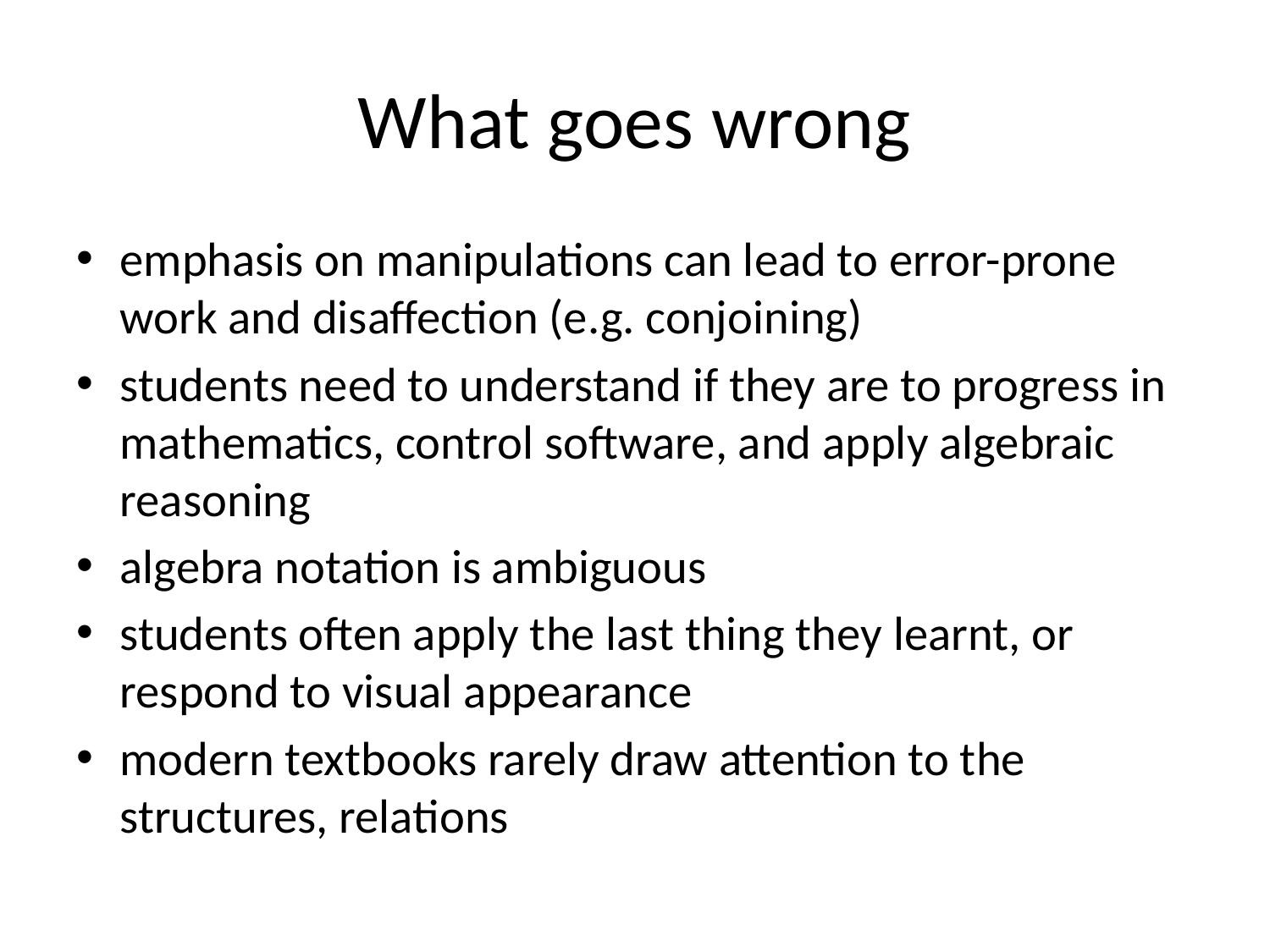

# What goes wrong
emphasis on manipulations can lead to error-prone work and disaffection (e.g. conjoining)
students need to understand if they are to progress in mathematics, control software, and apply algebraic reasoning
algebra notation is ambiguous
students often apply the last thing they learnt, or respond to visual appearance
modern textbooks rarely draw attention to the structures, relations